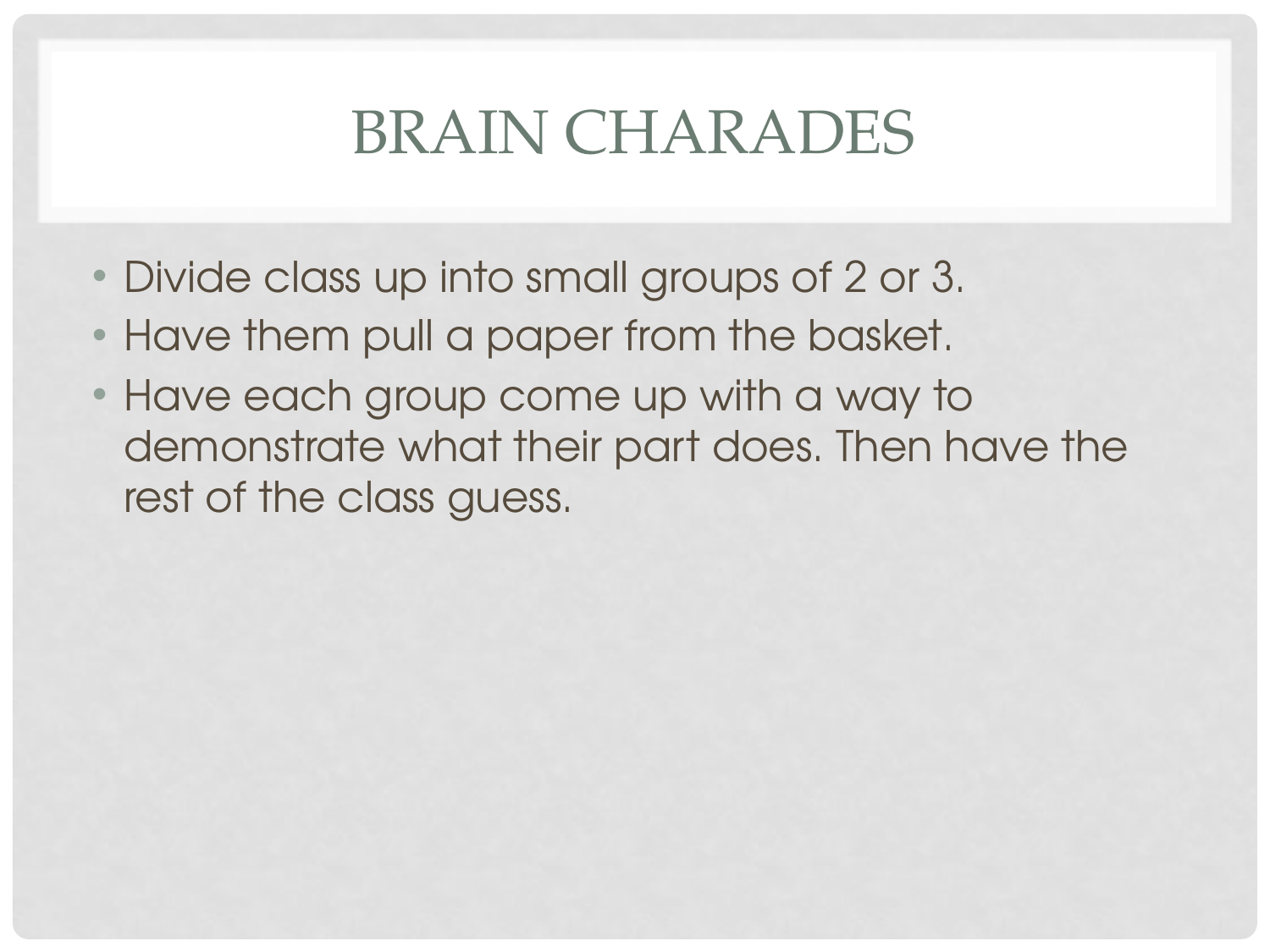

# Brain Charades
Divide class up into small groups of 2 or 3.
Have them pull a paper from the basket.
Have each group come up with a way to demonstrate what their part does. Then have the rest of the class guess.